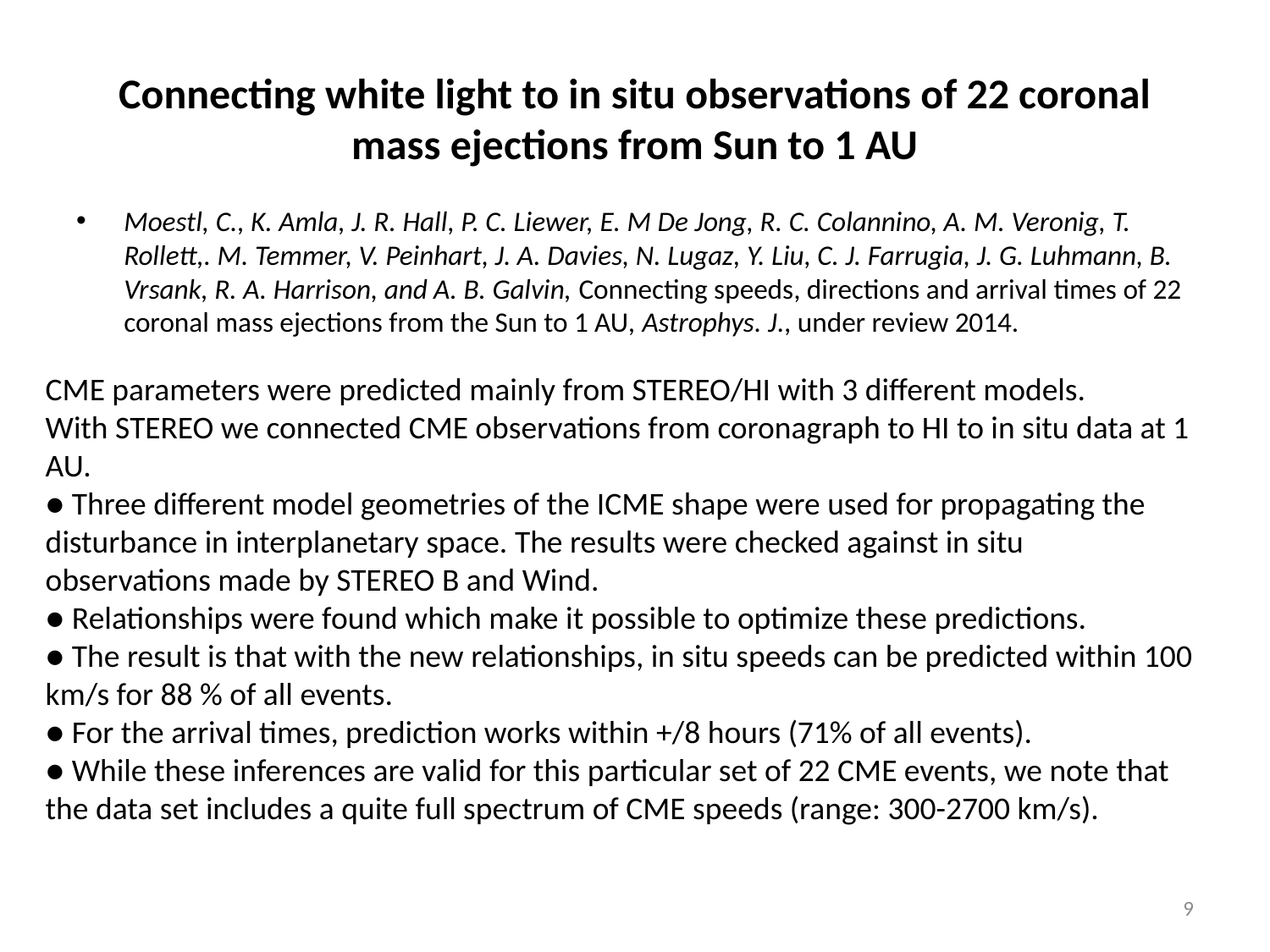

# Connecting white light to in situ observations of 22 coronal mass ejections from Sun to 1 AU
Moestl, C., K. Amla, J. R. Hall, P. C. Liewer, E. M De Jong, R. C. Colannino, A. M. Veronig, T. Rollett,. M. Temmer, V. Peinhart, J. A. Davies, N. Lugaz, Y. Liu, C. J. Farrugia, J. G. Luhmann, B. Vrsank, R. A. Harrison, and A. B. Galvin, Connecting speeds, directions and arrival times of 22 coronal mass ejections from the Sun to 1 AU, Astrophys. J., under review 2014.
CME parameters were predicted mainly from STEREO/HI with 3 different models.
With STEREO we connected CME observations from coronagraph to HI to in situ data at 1 AU.
● Three different model geometries of the ICME shape were used for propagating the disturbance in interplanetary space. The results were checked against in situ observations made by STEREO B and Wind.
● Relationships were found which make it possible to optimize these predictions.
● The result is that with the new relationships, in situ speeds can be predicted within 100 km/s for 88 % of all events.
● For the arrival times, prediction works within +/8 hours (71% of all events).
● While these inferences are valid for this particular set of 22 CME events, we note that the data set includes a quite full spectrum of CME speeds (range: 300-2700 km/s).
9